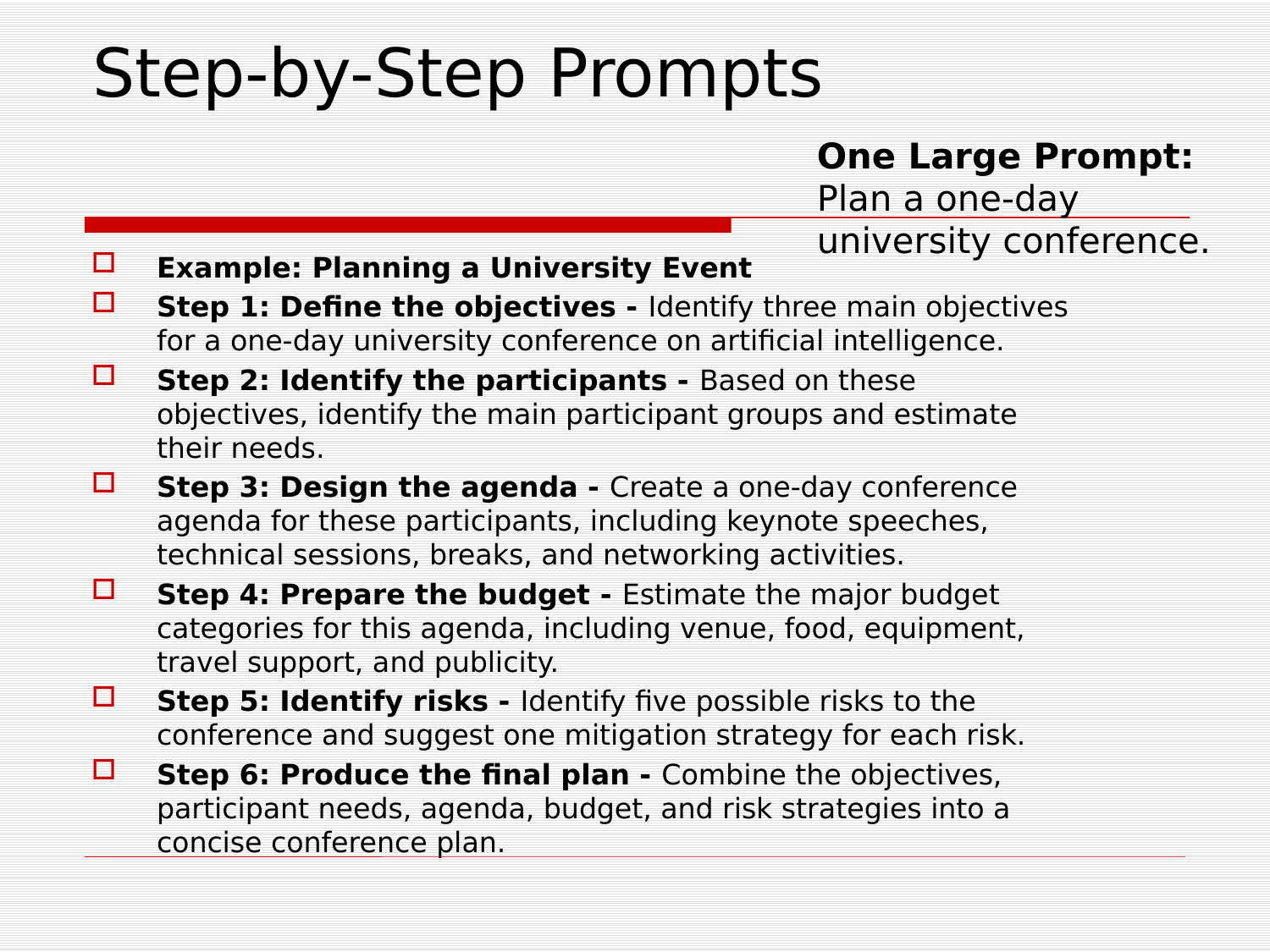

# Step-by-Step Prompts
One Large Prompt: Plan a one-day university conference.
Example: Planning a University Event
Step 1: Define the objectives - Identify three main objectives for a one-day university conference on artificial intelligence.
Step 2: Identify the participants - Based on these objectives, identify the main participant groups and estimate their needs.
Step 3: Design the agenda - Create a one-day conference agenda for these participants, including keynote speeches, technical sessions, breaks, and networking activities.
Step 4: Prepare the budget - Estimate the major budget categories for this agenda, including venue, food, equipment, travel support, and publicity.
Step 5: Identify risks - Identify five possible risks to the conference and suggest one mitigation strategy for each risk.
Step 6: Produce the final plan - Combine the objectives, participant needs, agenda, budget, and risk strategies into a concise conference plan.